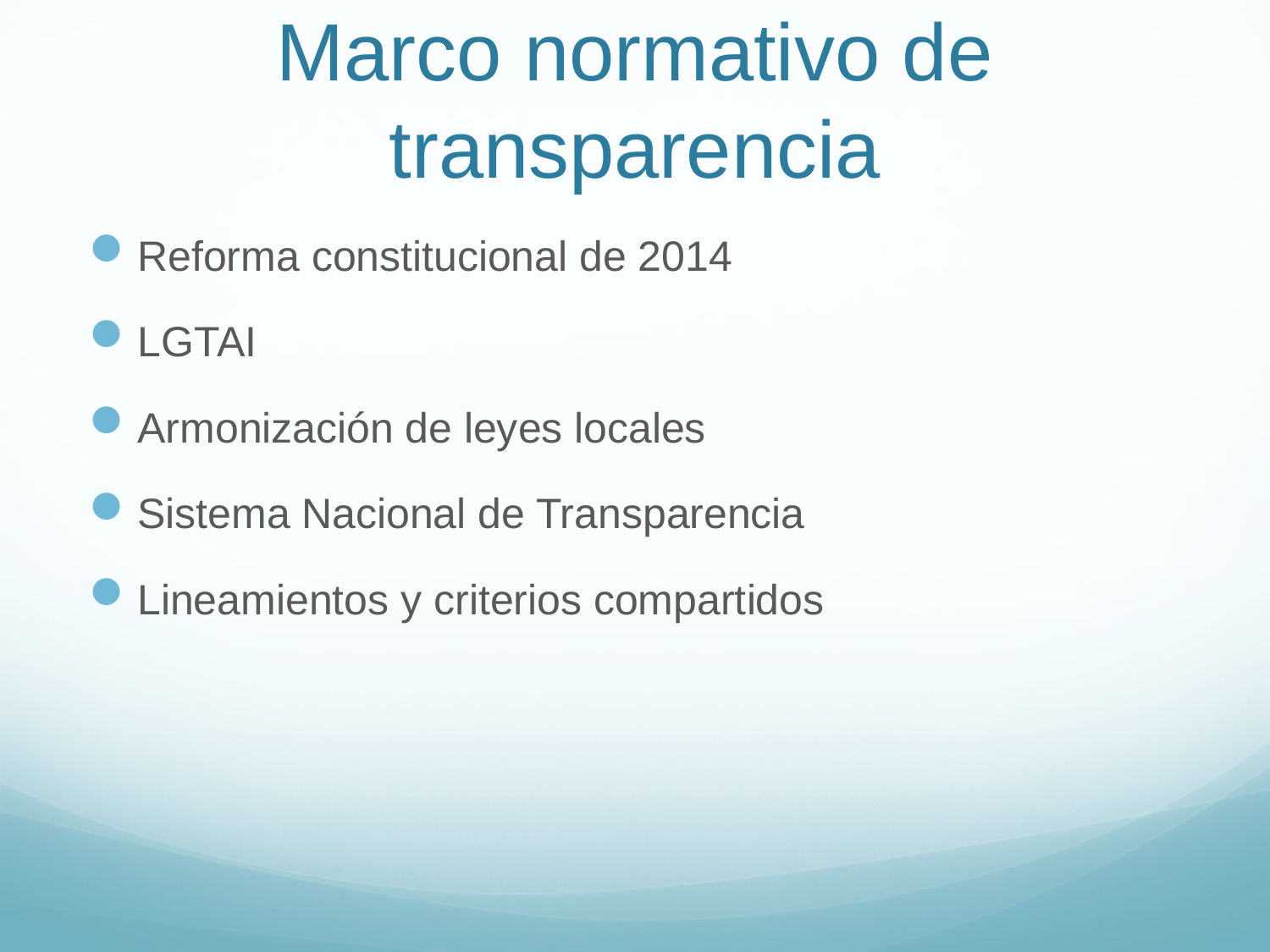

# Marco normativo de transparencia
Reforma constitucional de 2014
LGTAI
Armonización de leyes locales
Sistema Nacional de Transparencia
Lineamientos y criterios compartidos